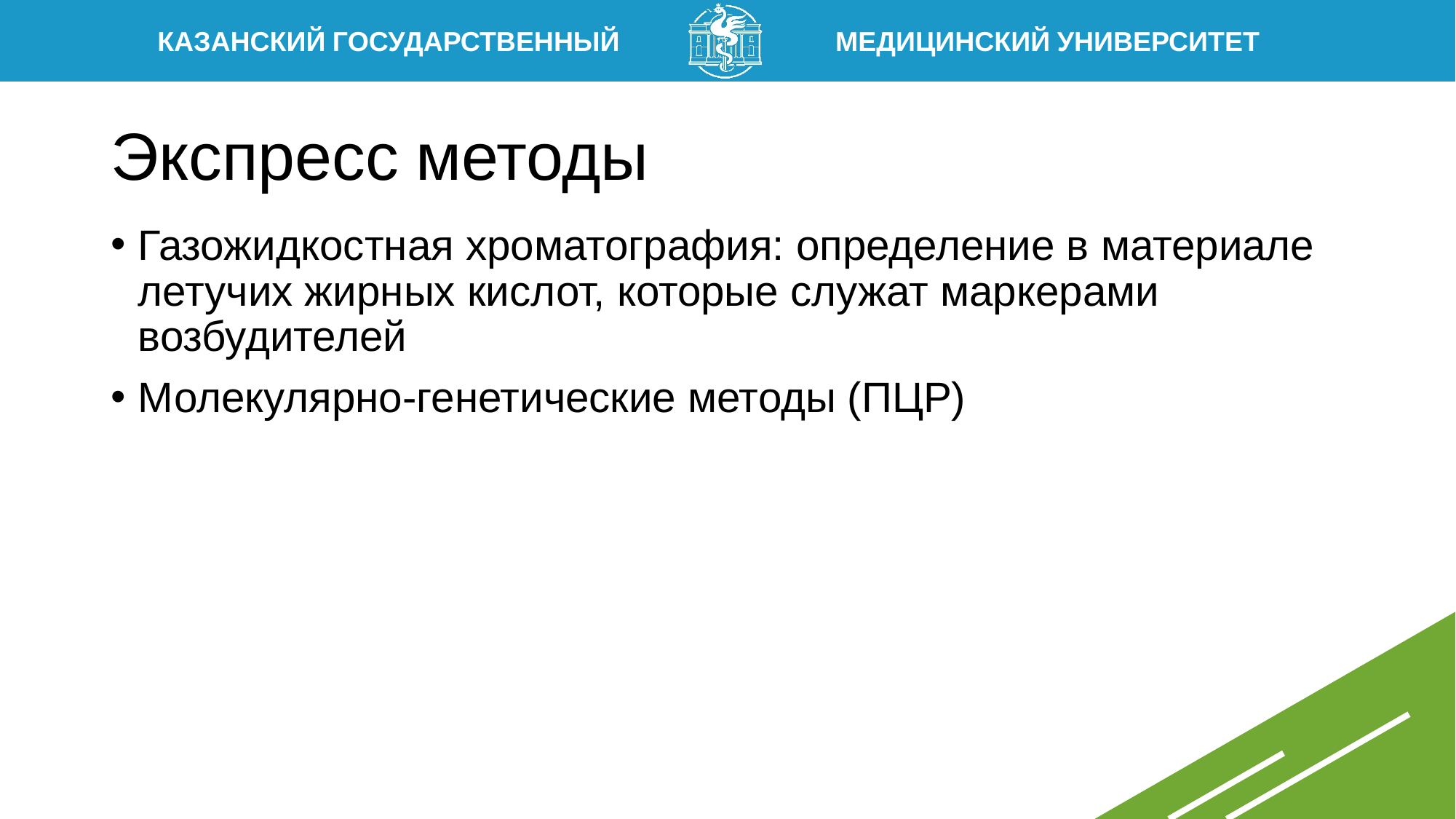

# Экспресс методы
Газожидкостная хроматография: определение в материале летучих жирных кислот, которые служат маркерами возбудителей
Молекулярно-генетические методы (ПЦР)